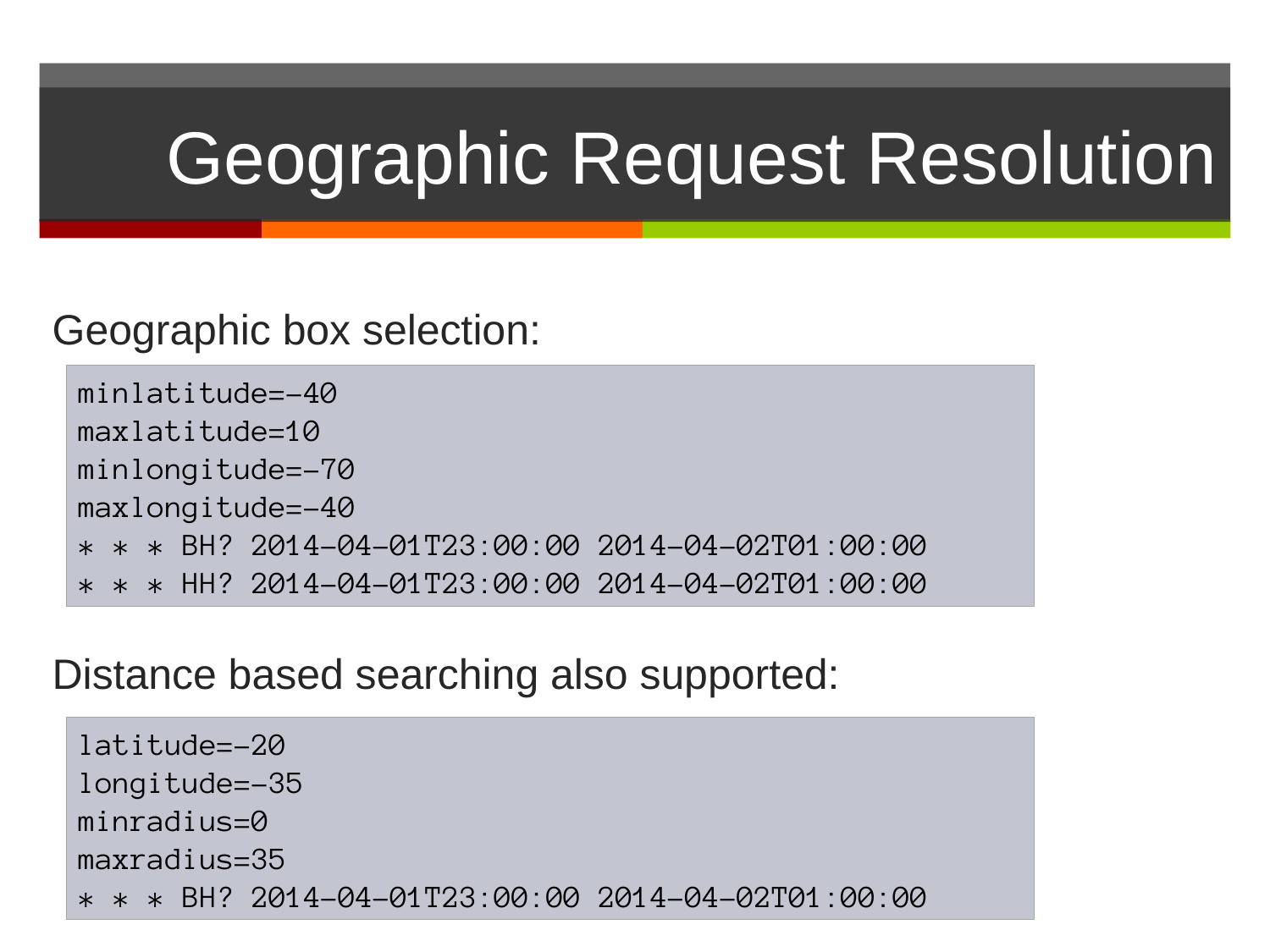

# Geographic Request Resolution
Geographic box selection:

Distance based searching also supported:
minlatitude=-40
maxlatitude=10
minlongitude=-70
maxlongitude=-40
* * * BH? 2014-04-01T23:00:00 2014-04-02T01:00:00
* * * HH? 2014-04-01T23:00:00 2014-04-02T01:00:00
latitude=-20
longitude=-35
minradius=0
maxradius=35
* * * BH? 2014-04-01T23:00:00 2014-04-02T01:00:00